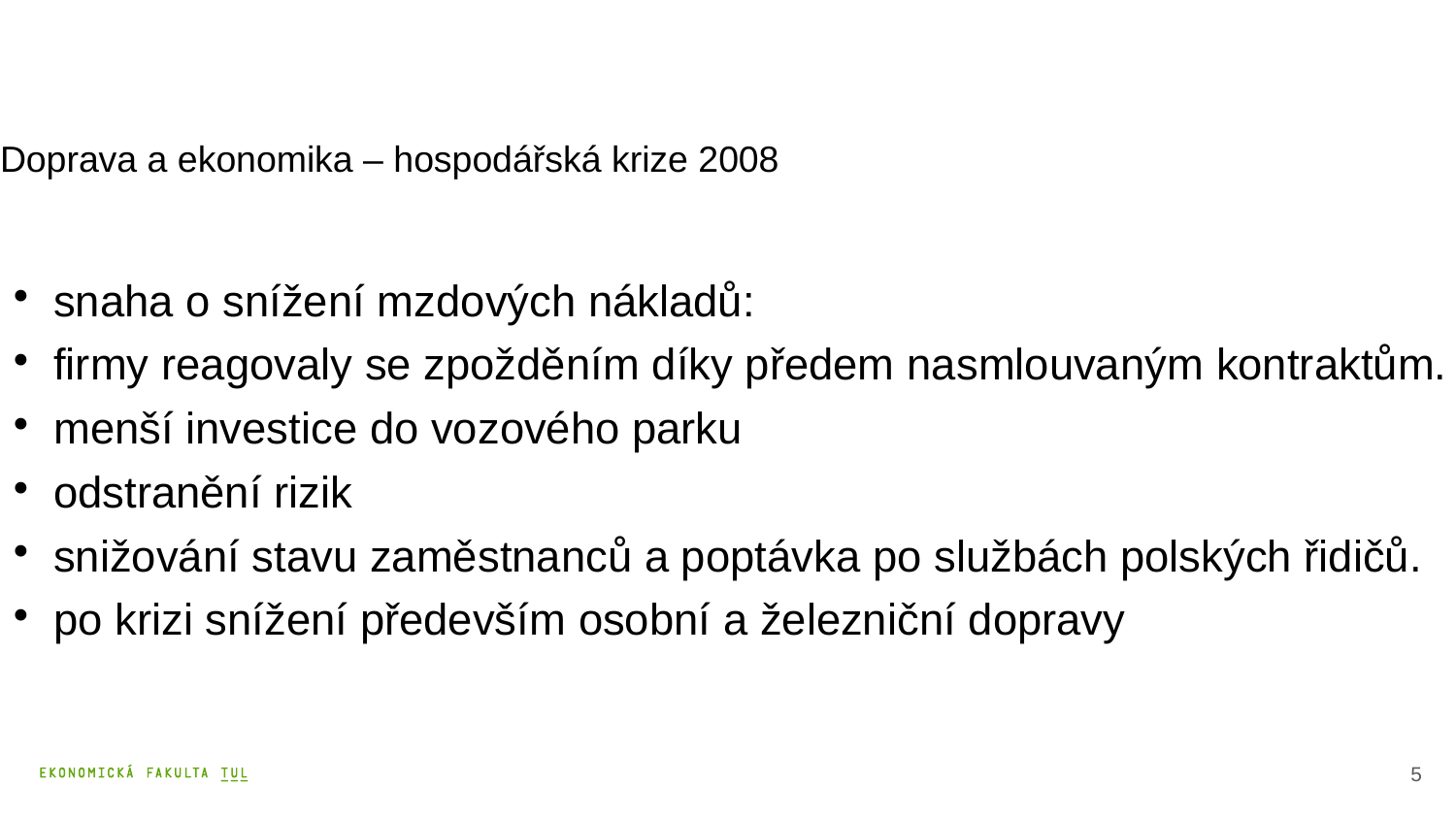

# Doprava a ekonomika – hospodářská krize 2008
snaha o snížení mzdových nákladů:
firmy reagovaly se zpožděním díky předem nasmlouvaným kontraktům.
menší investice do vozového parku
odstranění rizik
snižování stavu zaměstnanců a poptávka po službách polských řidičů.
po krizi snížení především osobní a železniční dopravy
5